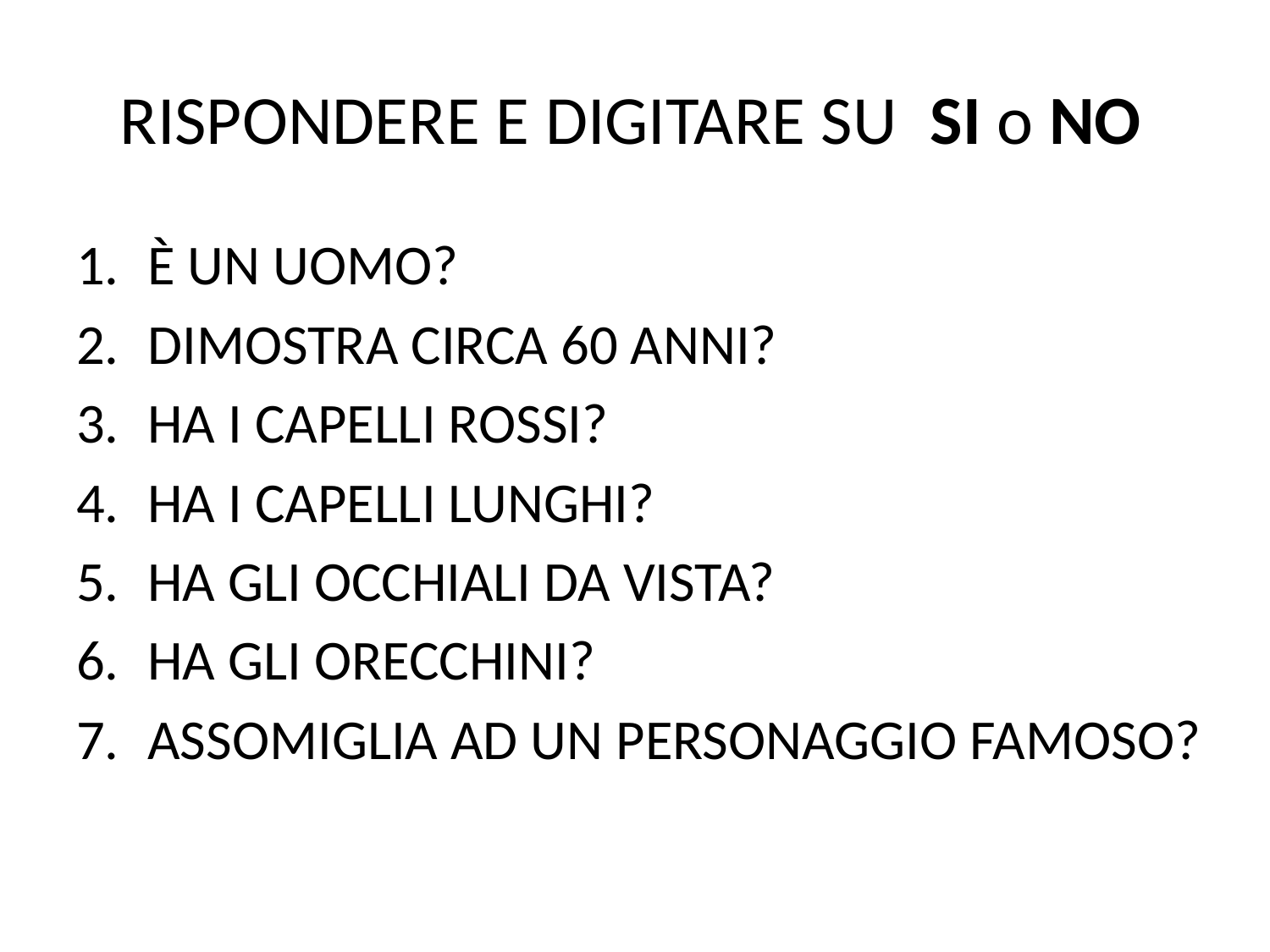

# RISPONDERE E DIGITARE SU  SI o NO
È UN UOMO?
DIMOSTRA CIRCA 60 ANNI?
HA I CAPELLI ROSSI?
HA I CAPELLI LUNGHI?
HA GLI OCCHIALI DA VISTA?
HA GLI ORECCHINI?
ASSOMIGLIA AD UN PERSONAGGIO FAMOSO?